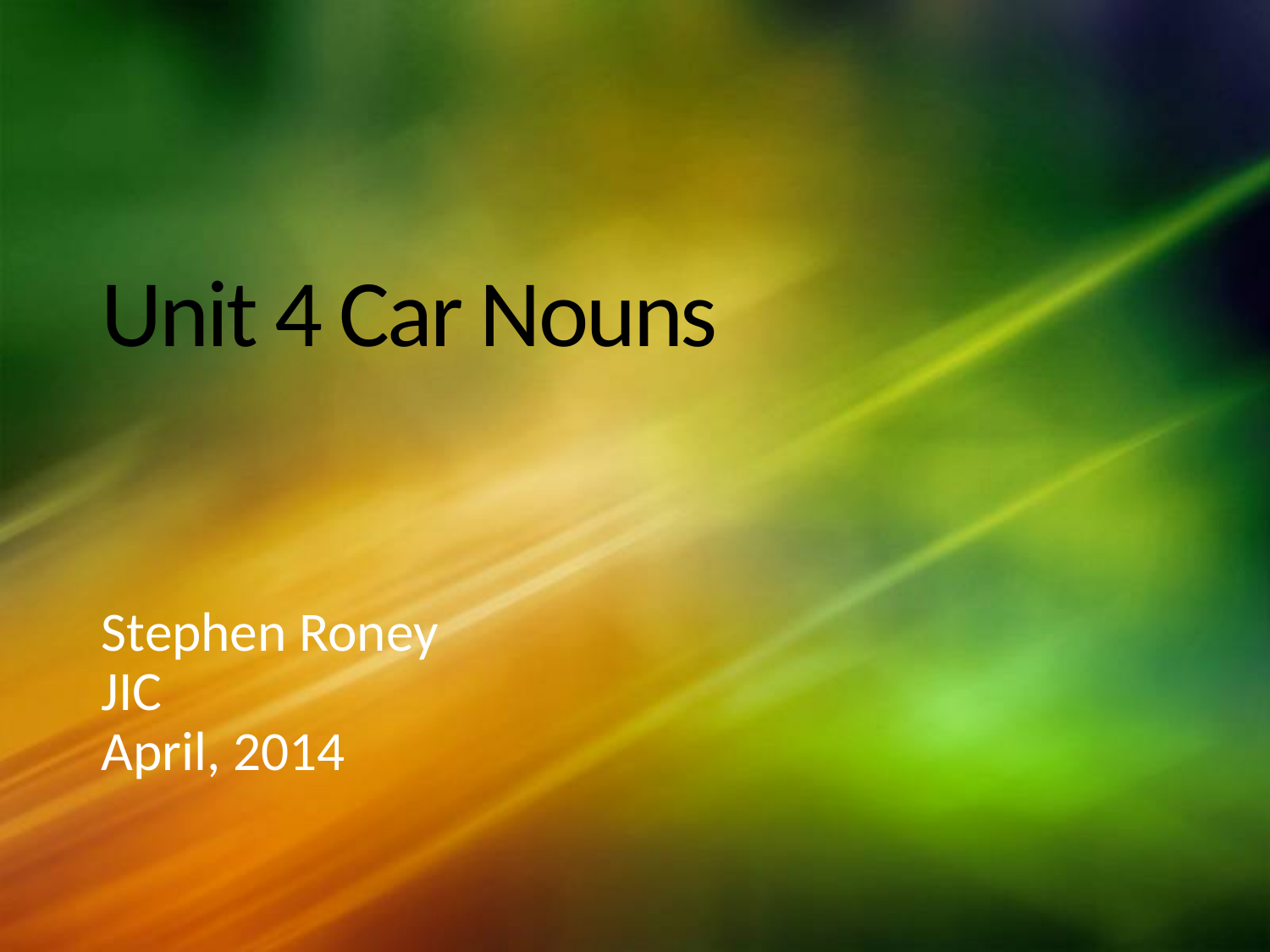

# Unit 4 Car Nouns
Stephen Roney
JIC
April, 2014